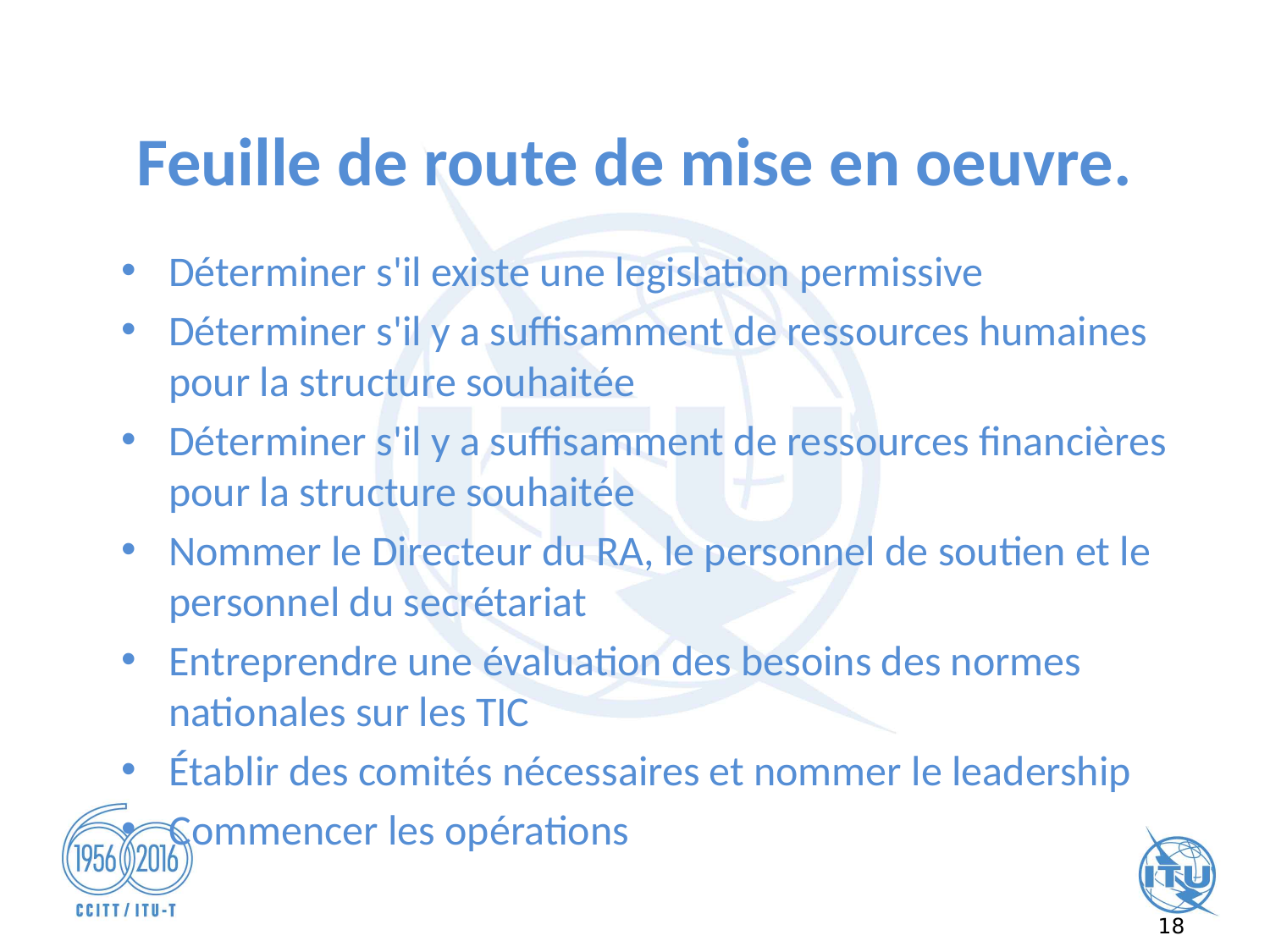

# Feuille de route de mise en oeuvre.
Déterminer s'il existe une legislation permissive
Déterminer s'il y a suffisamment de ressources humaines pour la structure souhaitée
Déterminer s'il y a suffisamment de ressources financières pour la structure souhaitée
Nommer le Directeur du RA, le personnel de soutien et le personnel du secrétariat
Entreprendre une évaluation des besoins des normes nationales sur les TIC
Établir des comités nécessaires et nommer le leadership
Commencer les opérations
18